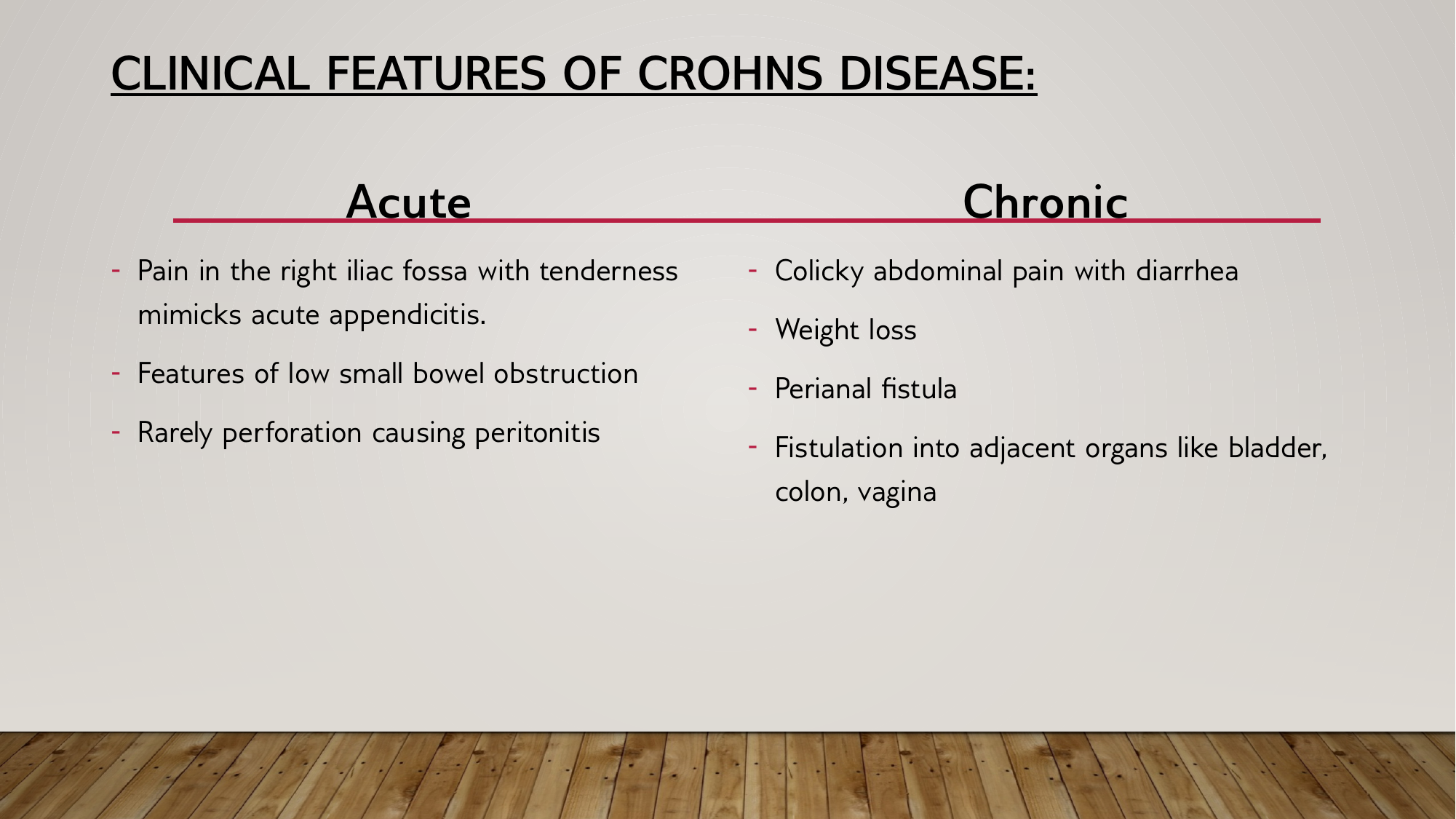

# Clinical features of crohns disease:
Acute
Pain in the right iliac fossa with tenderness mimicks acute appendicitis.
Features of low small bowel obstruction
Rarely perforation causing peritonitis
Chronic
Colicky abdominal pain with diarrhea
Weight loss
Perianal fistula
Fistulation into adjacent organs like bladder, colon, vagina